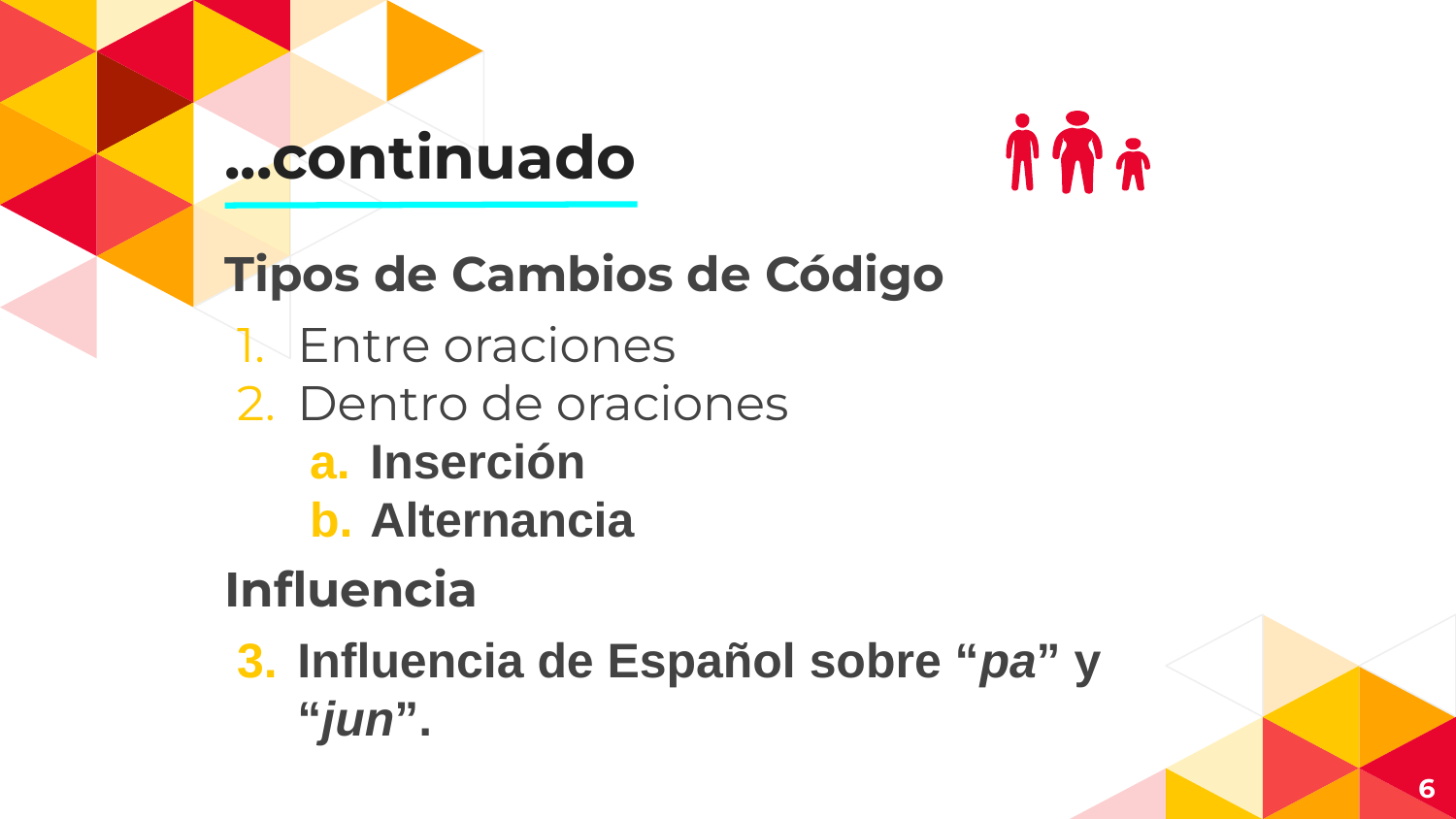

# ...continuado

Tipos de Cambios de Código
Entre oraciones
Dentro de oraciones
Inserción
Alternancia
Influencia
Influencia de Español sobre “pa” y “jun”.

6